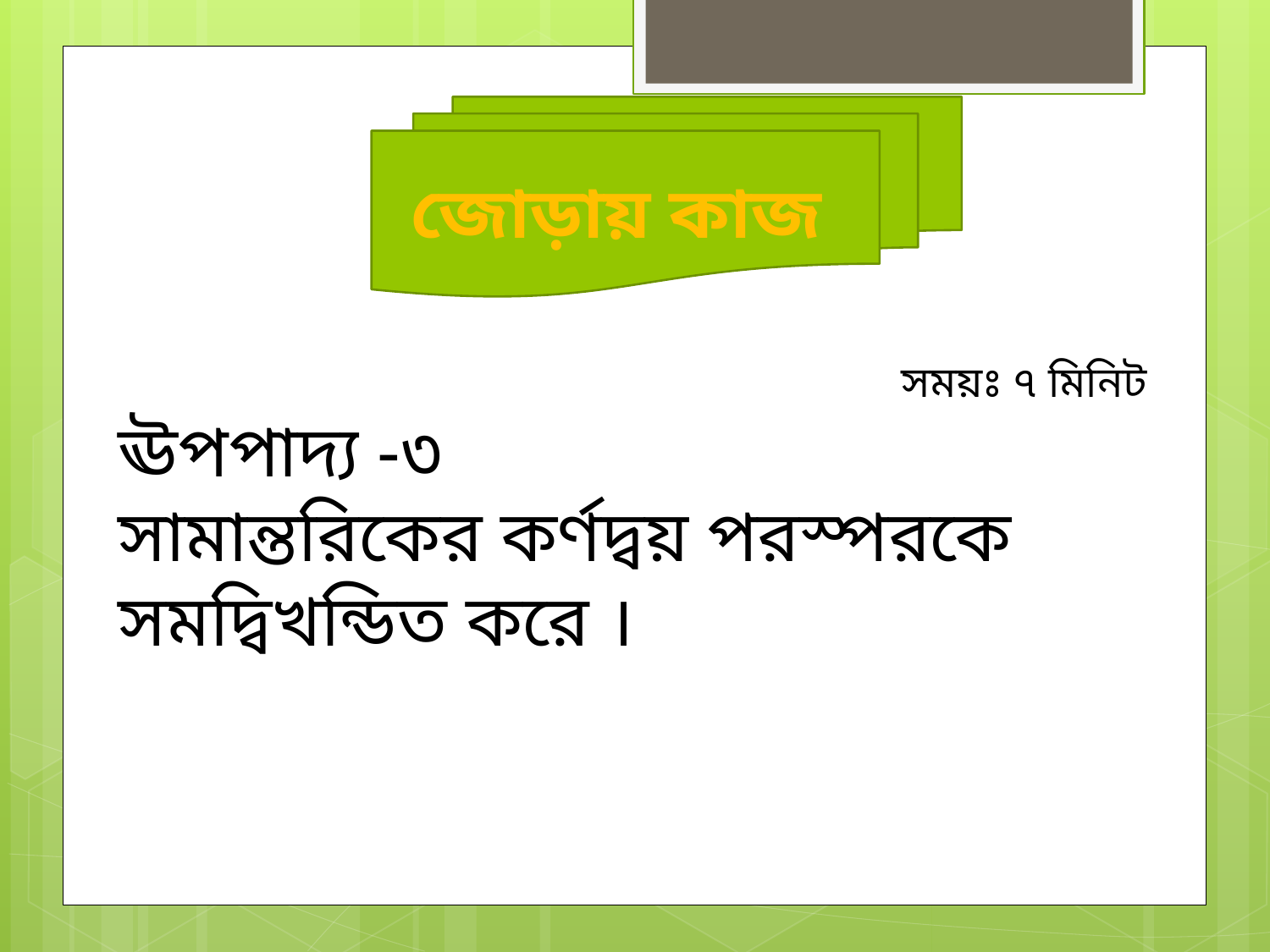

জোড়ায় কাজ
সময়ঃ ৭ মিনিট

ঊপপাদ্য -৩
সামান্তরিকের কর্ণদ্বয় পরস্পরকে সমদ্বিখন্ডিত করে ।